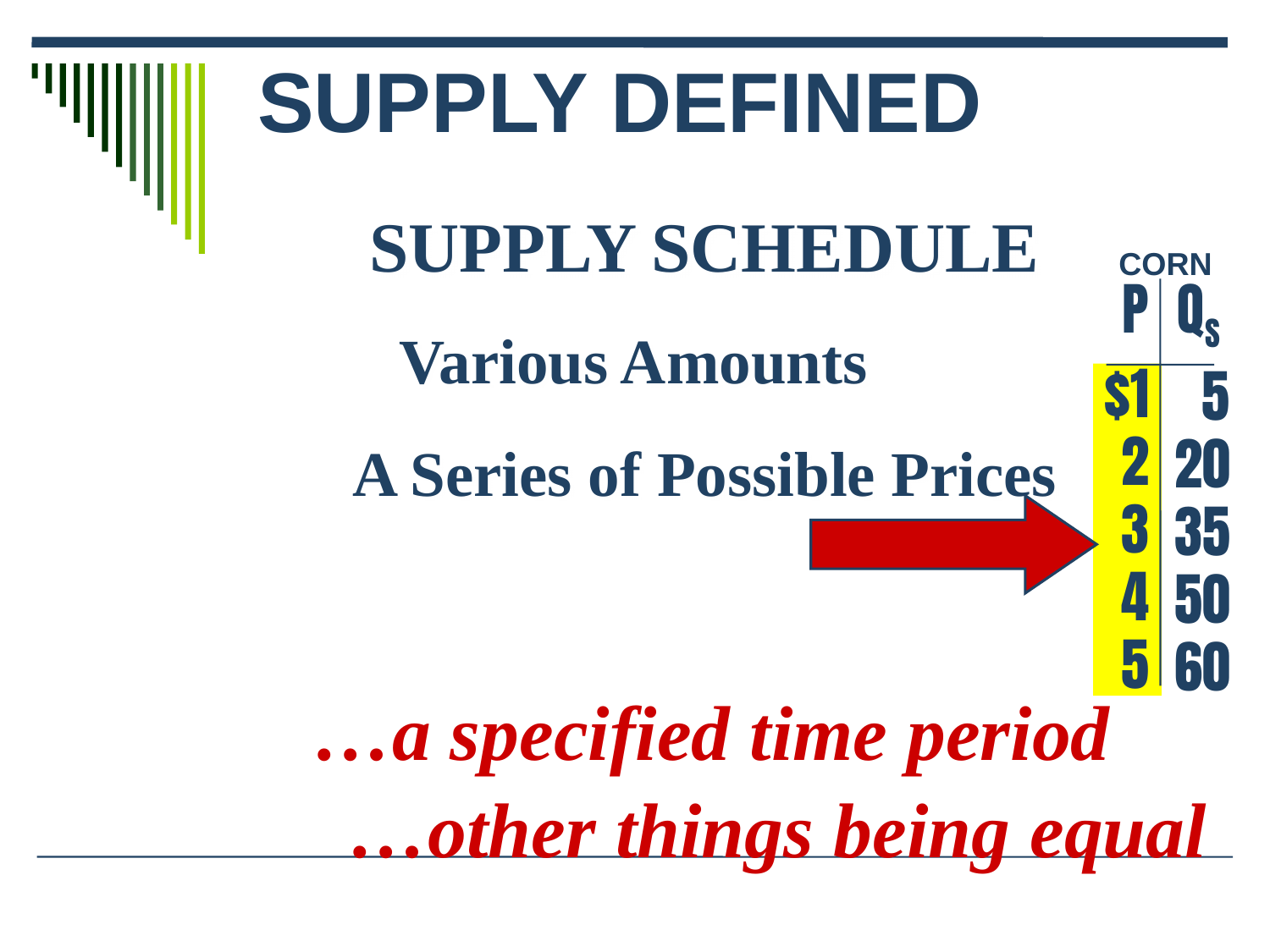

# SUPPLY DEFINED
SUPPLY SCHEDULE
CORN
P
QS

Various Amounts
$1
2
3
4
5
  5
20
35
50
60

A Series of Possible Prices

…a specified time period
…other things being equal